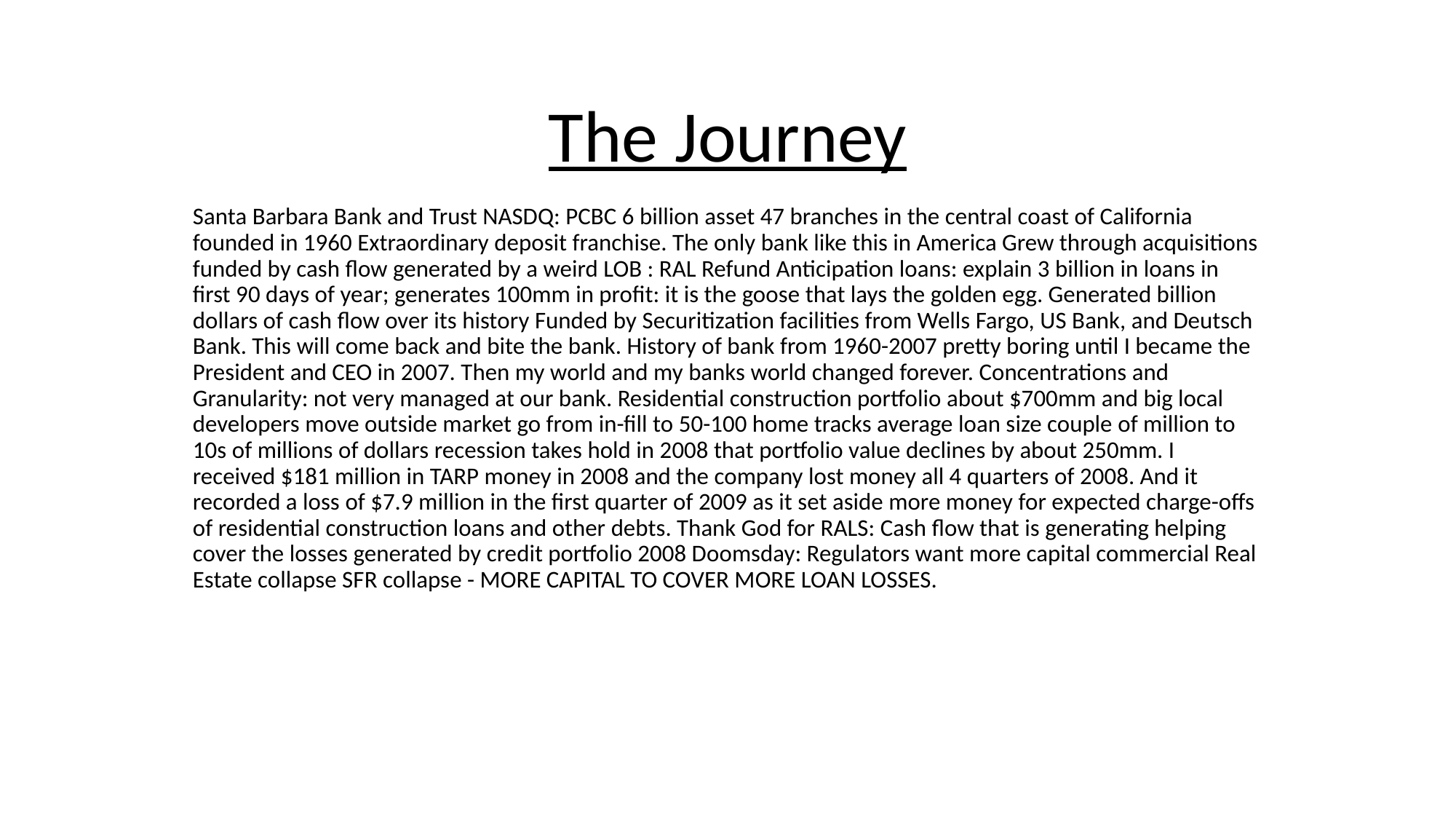

# The Journey
Santa Barbara Bank and Trust NASDQ: PCBC 6 billion asset 47 branches in the central coast of California founded in 1960 Extraordinary deposit franchise. The only bank like this in America Grew through acquisitions funded by cash flow generated by a weird LOB : RAL Refund Anticipation loans: explain 3 billion in loans in first 90 days of year; generates 100mm in profit: it is the goose that lays the golden egg. Generated billion dollars of cash flow over its history Funded by Securitization facilities from Wells Fargo, US Bank, and Deutsch Bank. This will come back and bite the bank. History of bank from 1960-2007 pretty boring until I became the President and CEO in 2007. Then my world and my banks world changed forever. Concentrations and Granularity: not very managed at our bank. Residential construction portfolio about $700mm and big local developers move outside market go from in-fill to 50-100 home tracks average loan size couple of million to 10s of millions of dollars recession takes hold in 2008 that portfolio value declines by about 250mm. I received $181 million in TARP money in 2008 and the company lost money all 4 quarters of 2008. And it recorded a loss of $7.9 million in the first quarter of 2009 as it set aside more money for expected charge-offs of residential construction loans and other debts. Thank God for RALS: Cash flow that is generating helping cover the losses generated by credit portfolio 2008 Doomsday: Regulators want more capital commercial Real Estate collapse SFR collapse - MORE CAPITAL TO COVER MORE LOAN LOSSES.